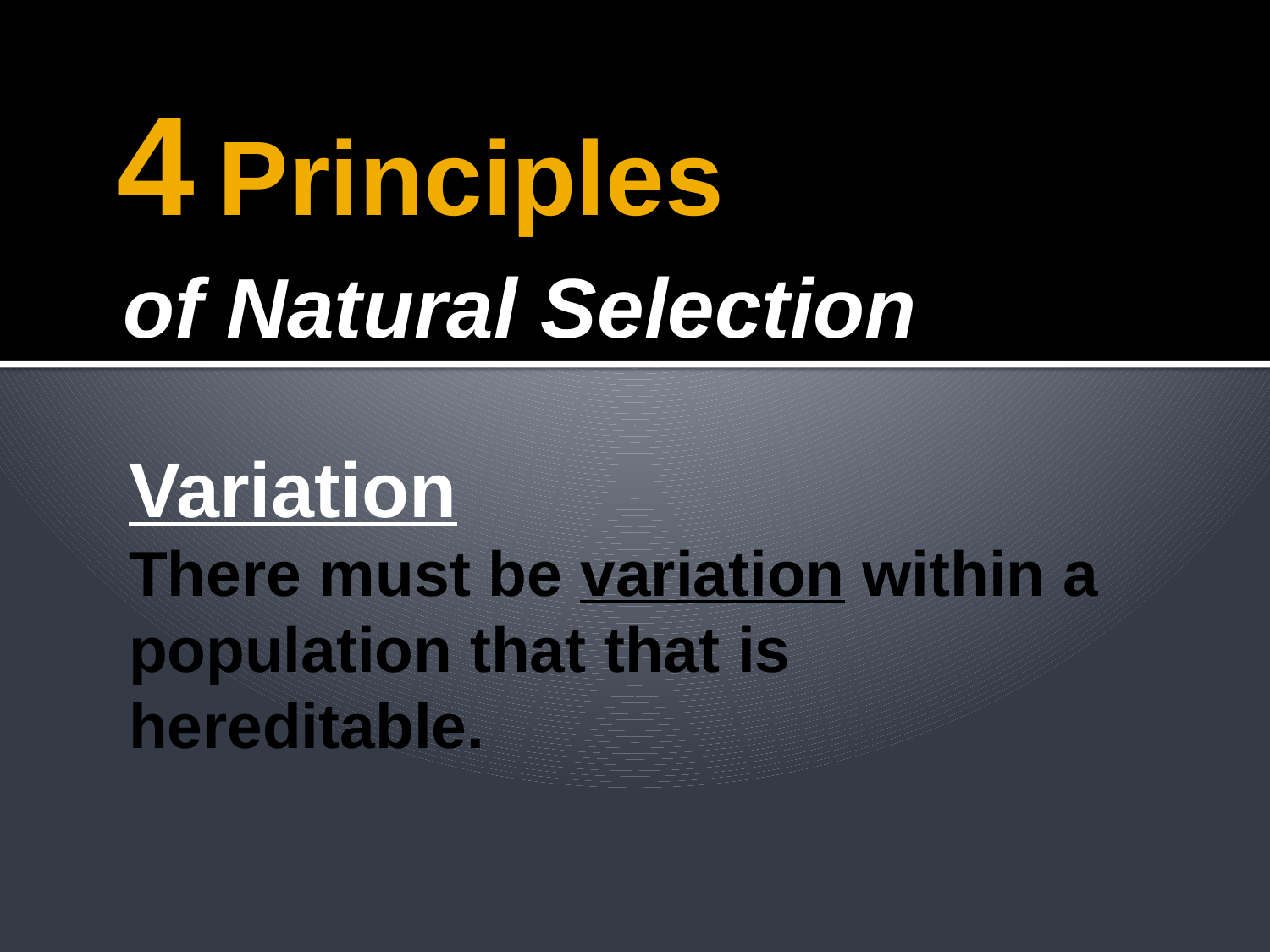

# 4 Principles
of Natural Selection
Variation
There must be variation within a population that that is hereditable.